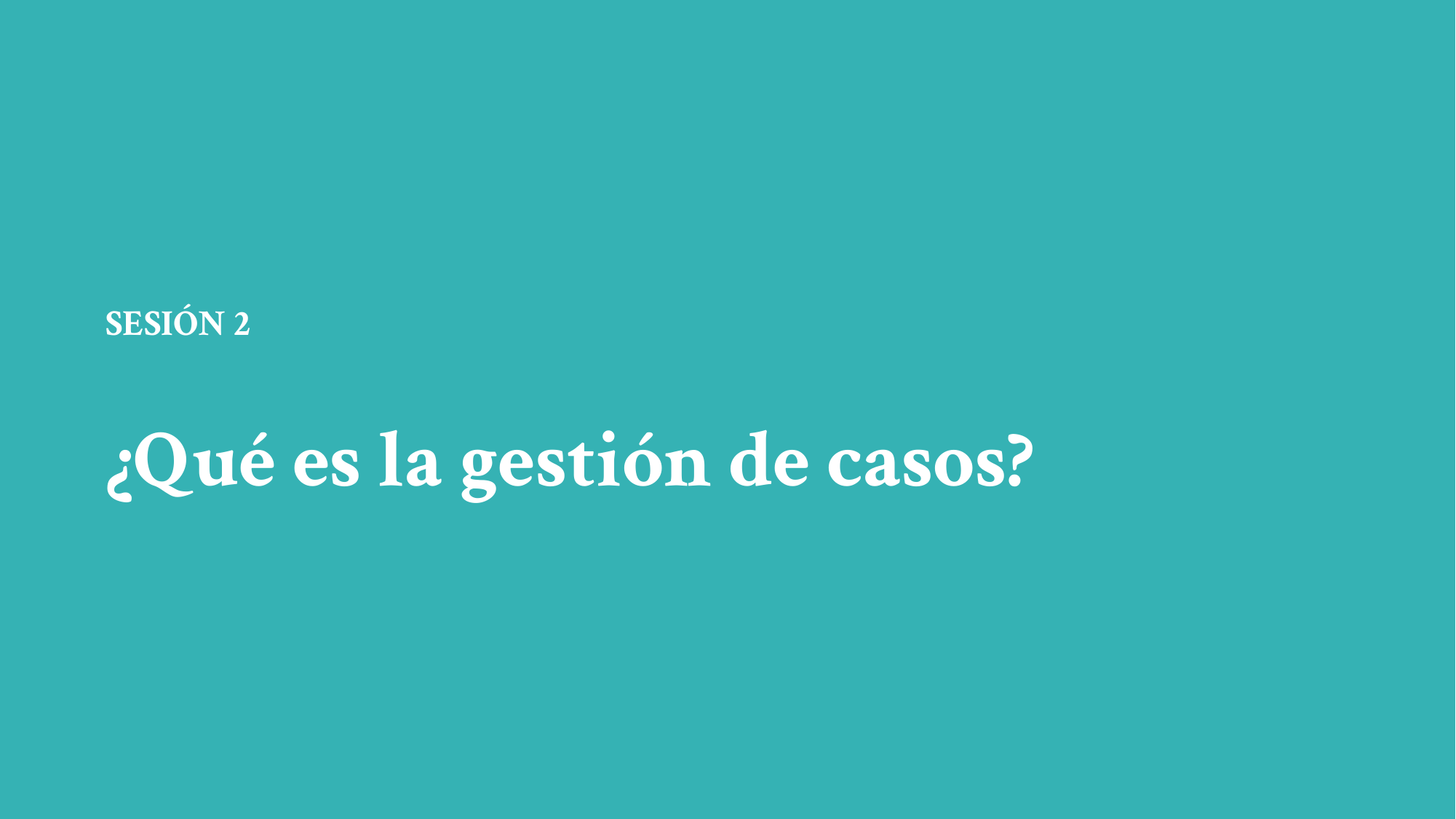

SESIÓN 2
¿Qué es la gestión de casos?